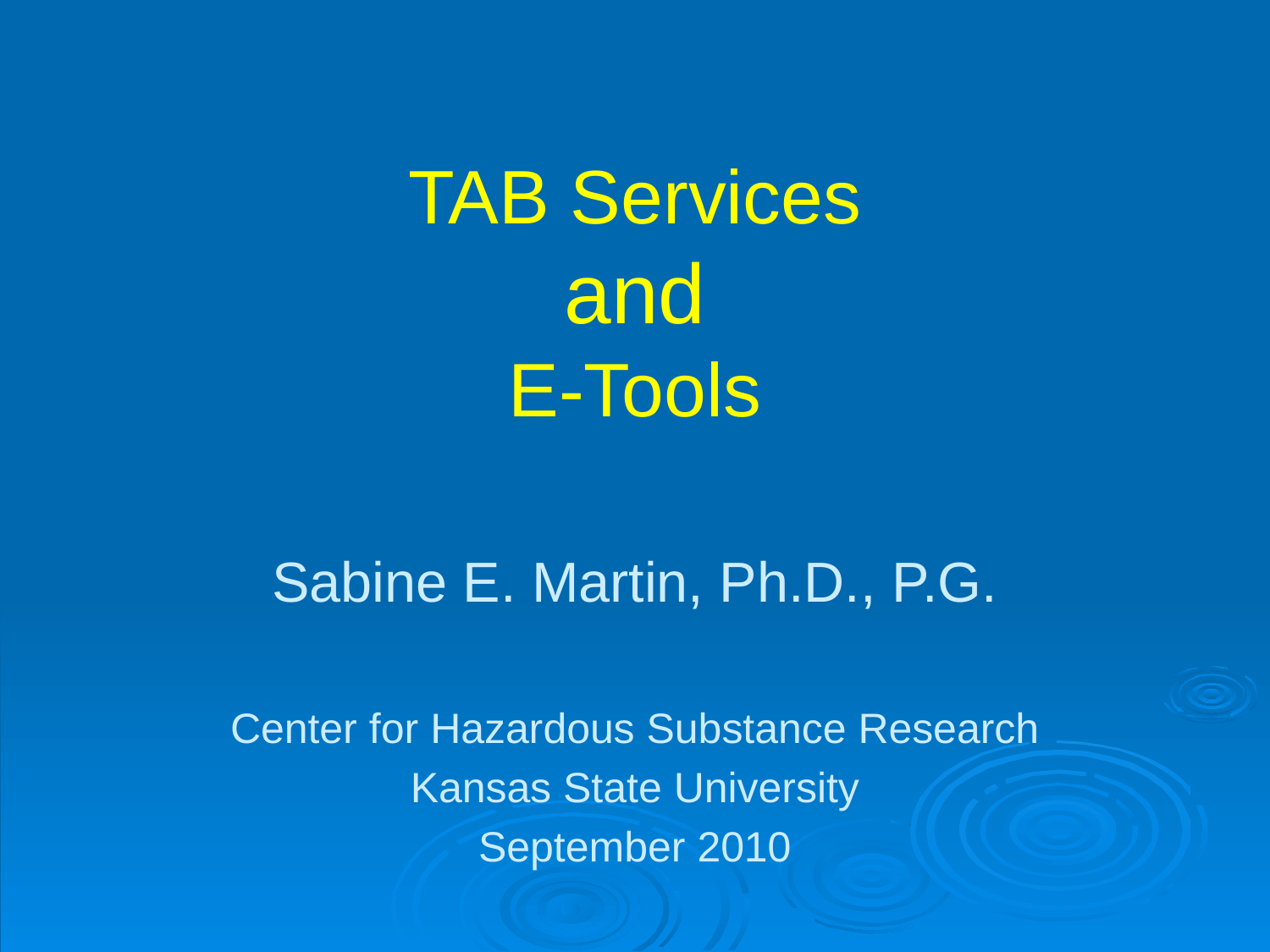

# TAB Services and E-Tools
Sabine E. Martin, Ph.D., P.G.

Center for Hazardous Substance Research
Kansas State University
September 2010